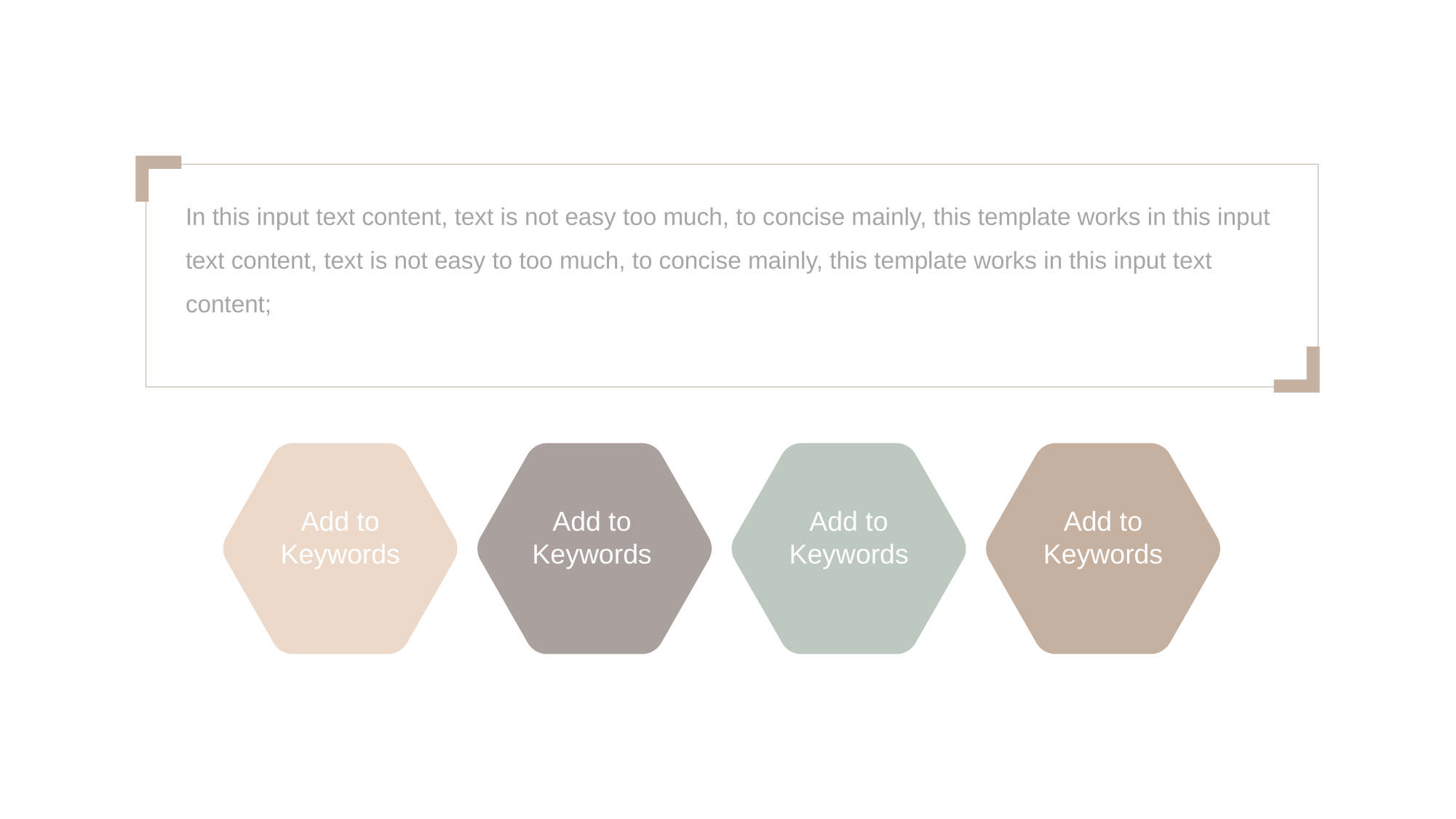

Add to
Keywords
Add to
Keywords
Add to
Keywords
Add to
Keywords
In this input text content, text is not easy too much, to concise mainly, this template works in this input text content, text is not easy to too much, to concise mainly, this template works in this input text content;